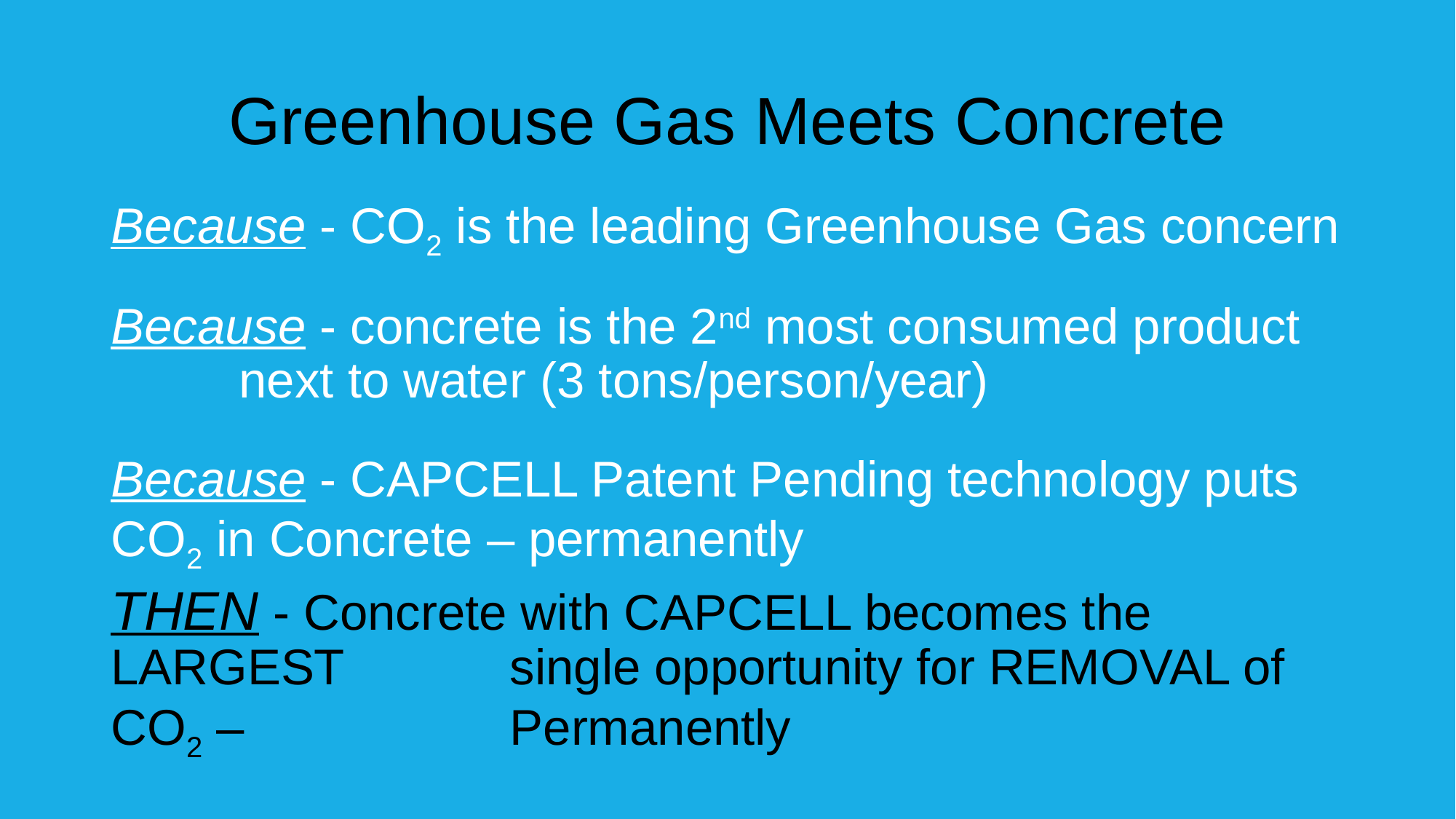

# Greenhouse Gas Meets Concrete
Because - CO2 is the leading Greenhouse Gas concern

Because - concrete is the 2nd most consumed product    		  next to water (3 tons/person/year)

Because - CAPCELL Patent Pending technology puts 		 CO2 in Concrete – permanently
THEN - Concrete with CAPCELL becomes the LARGEST 	       single opportunity for REMOVAL of CO2 – 	    	       Permanently